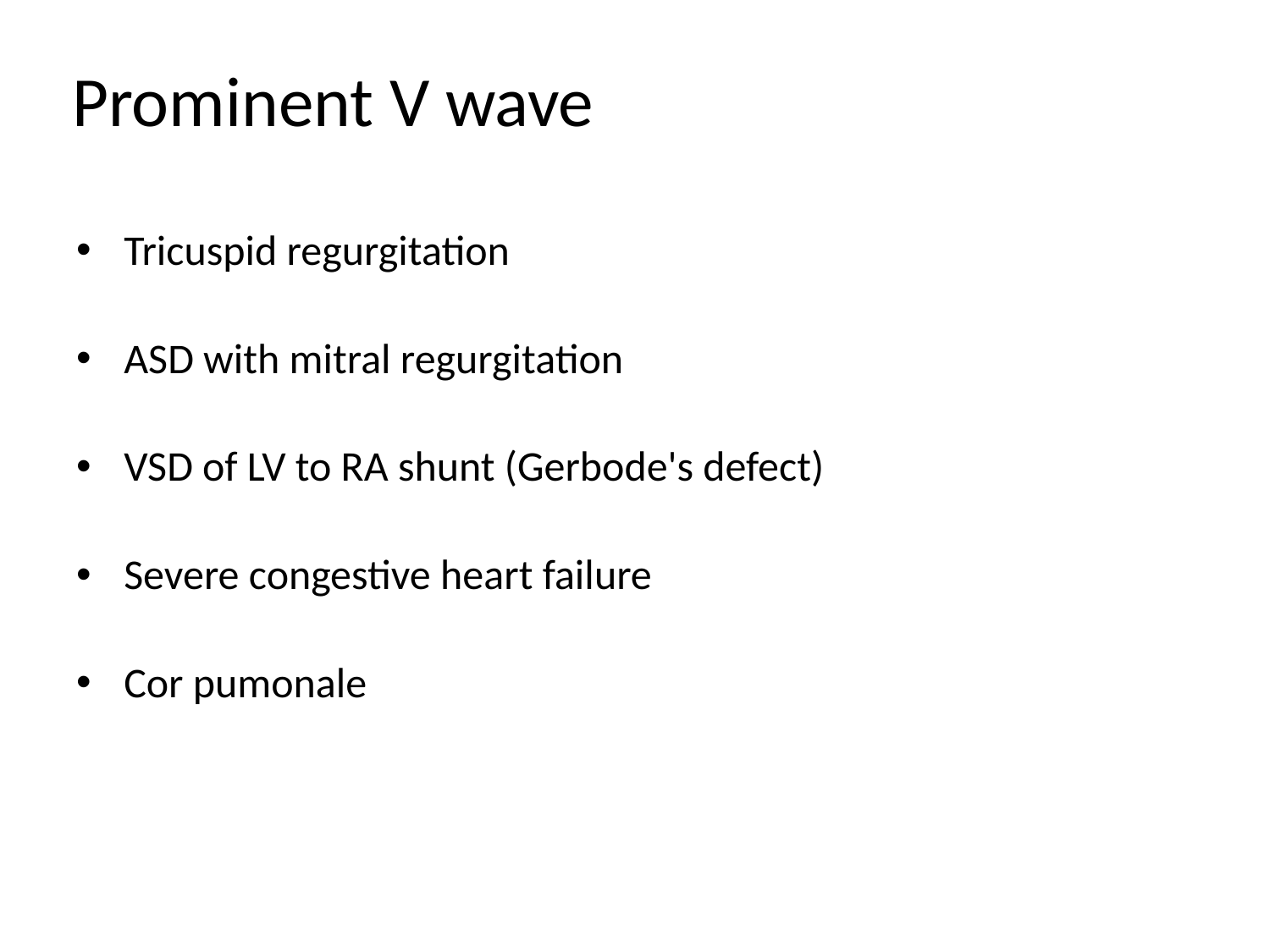

# Prominent V wave
Tricuspid regurgitation

ASD with mitral regurgitation

VSD of LV to RA shunt (Gerbode's defect)

Severe congestive heart failure

Cor pumonale